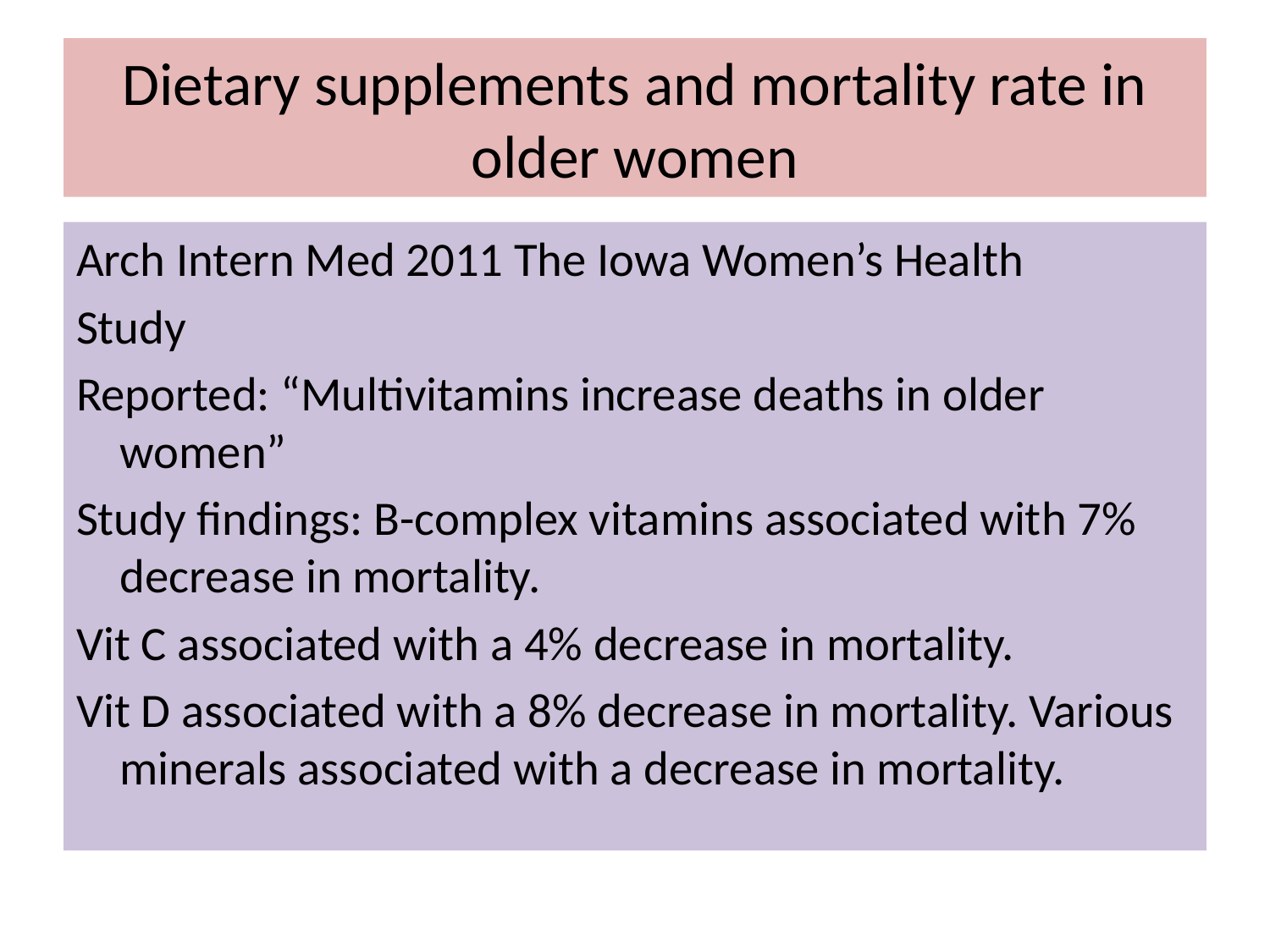

# Dietary supplements and mortality rate in older women
Arch Intern Med 2011 The Iowa Women’s Health
Study
Reported: “Multivitamins increase deaths in older women”
Study findings: B-complex vitamins associated with 7% decrease in mortality.
Vit C associated with a 4% decrease in mortality.
Vit D associated with a 8% decrease in mortality. Various minerals associated with a decrease in mortality.